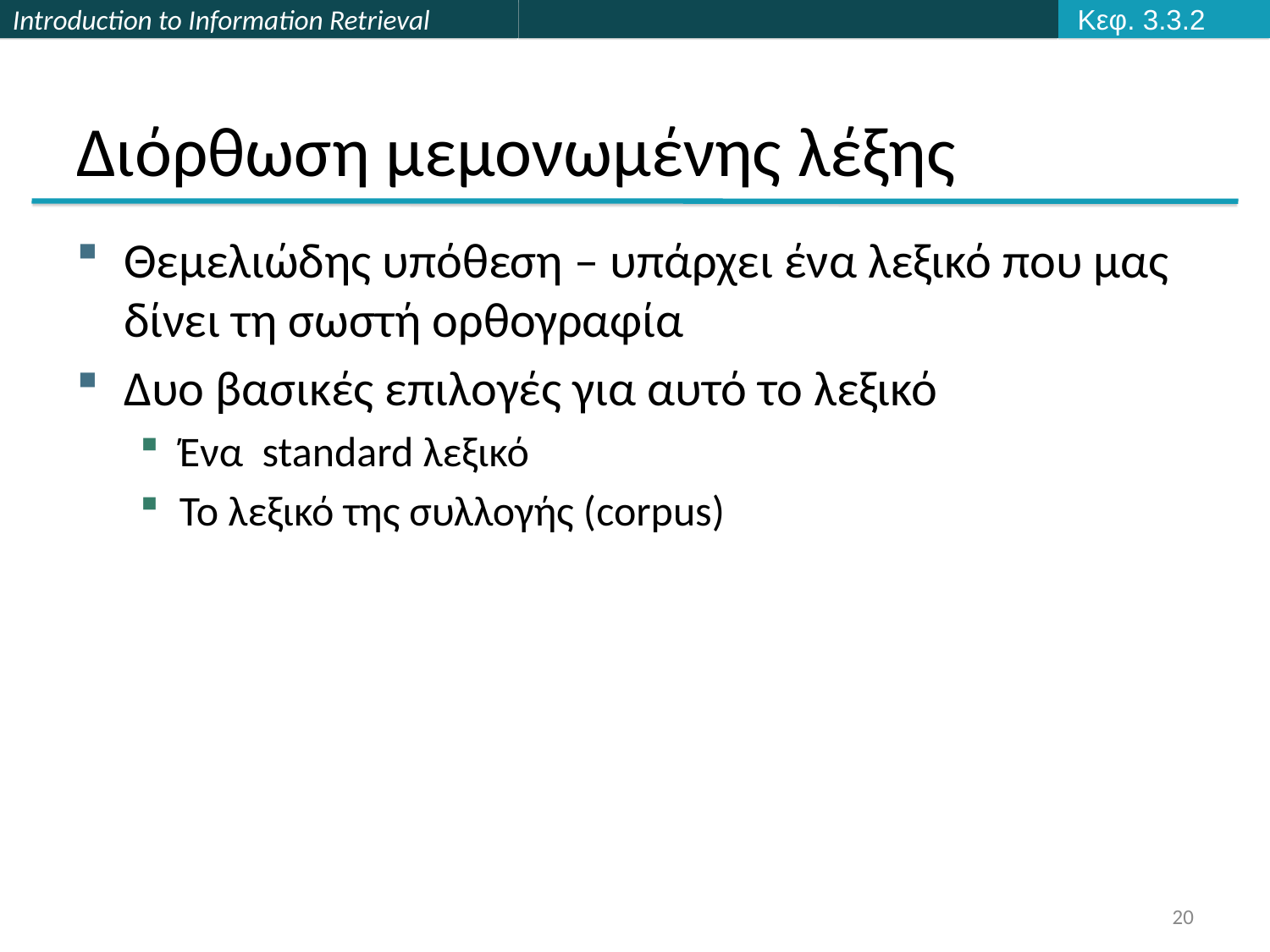

Κεφ. 3.3.2
# Διόρθωση μεμονωμένης λέξης
Θεμελιώδης υπόθεση – υπάρχει ένα λεξικό που μας δίνει τη σωστή ορθογραφία
Δυο βασικές επιλογές για αυτό το λεξικό
Ένα  standard λεξικό
Το λεξικό της συλλογής (corpus)

20